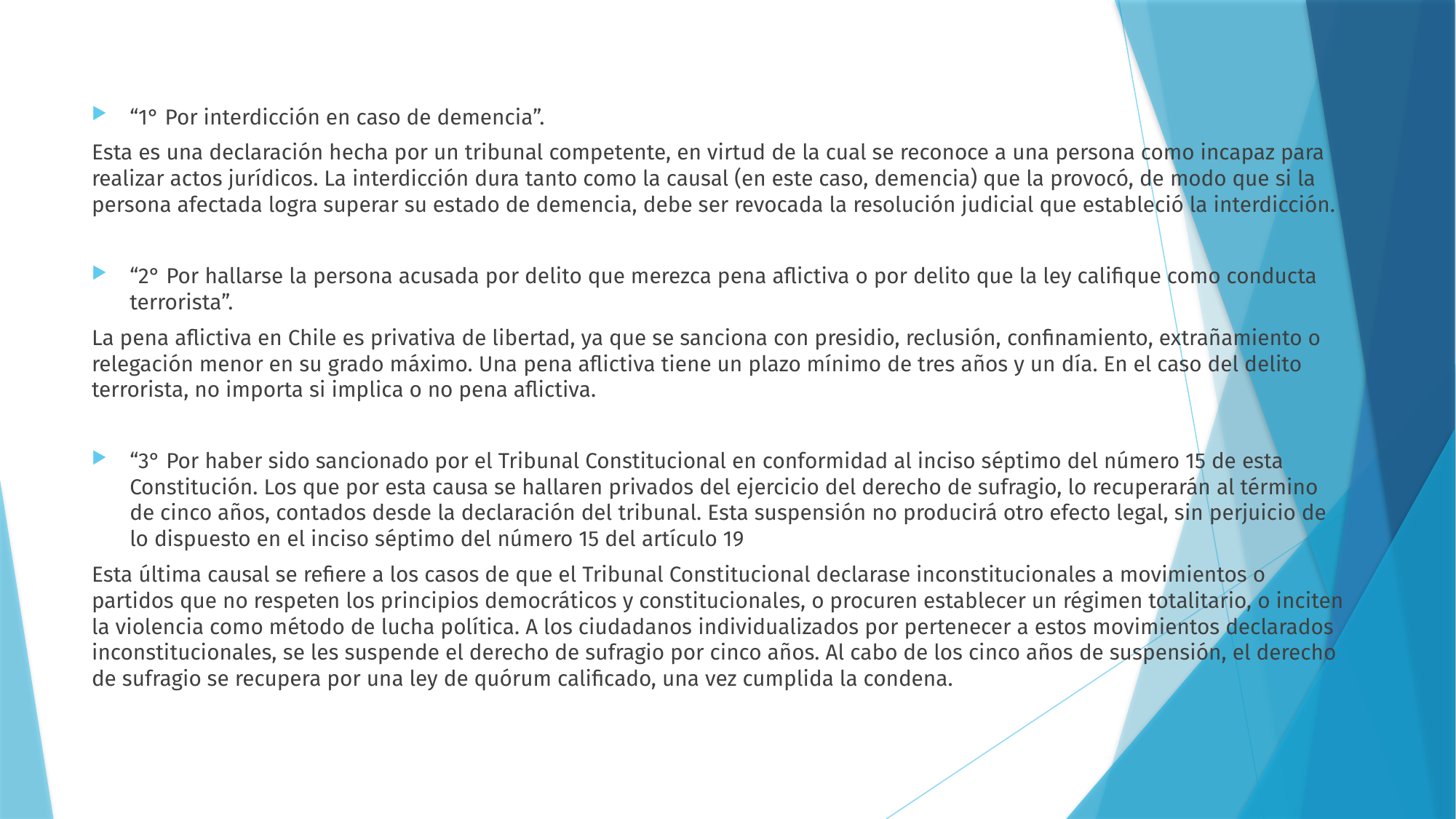

“1° Por interdicción en caso de demencia”.
Esta es una declaración hecha por un tribunal competente, en virtud de la cual se reconoce a una persona como incapaz para realizar actos jurídicos. La interdicción dura tanto como la causal (en este caso, demencia) que la provocó, de modo que si la persona afectada logra superar su estado de demencia, debe ser revocada la resolución judicial que estableció la interdicción.

“2° Por hallarse la persona acusada por delito que merezca pena aflictiva o por delito que la ley califique como conducta terrorista”.
La pena aflictiva en Chile es privativa de libertad, ya que se sanciona con presidio, reclusión, confinamiento, extrañamiento o relegación menor en su grado máximo. Una pena aflictiva tiene un plazo mínimo de tres años y un día. En el caso del delito terrorista, no importa si implica o no pena aflictiva.

“3° Por haber sido sancionado por el Tribunal Constitucional en conformidad al inciso séptimo del número 15 de esta Constitución. Los que por esta causa se hallaren privados del ejercicio del derecho de sufragio, lo recuperarán al término de cinco años, contados desde la declaración del tribunal. Esta suspensión no producirá otro efecto legal, sin perjuicio de lo dispuesto en el inciso séptimo del número 15 del artículo 19
Esta última causal se refiere a los casos de que el Tribunal Constitucional declarase inconstitucionales a movimientos o partidos que no respeten los principios democráticos y constitucionales, o procuren establecer un régimen totalitario, o inciten la violencia como método de lucha política. A los ciudadanos individualizados por pertenecer a estos movimientos declarados inconstitucionales, se les suspende el derecho de sufragio por cinco años. Al cabo de los cinco años de suspensión, el derecho de sufragio se recupera por una ley de quórum calificado, una vez cumplida la condena.